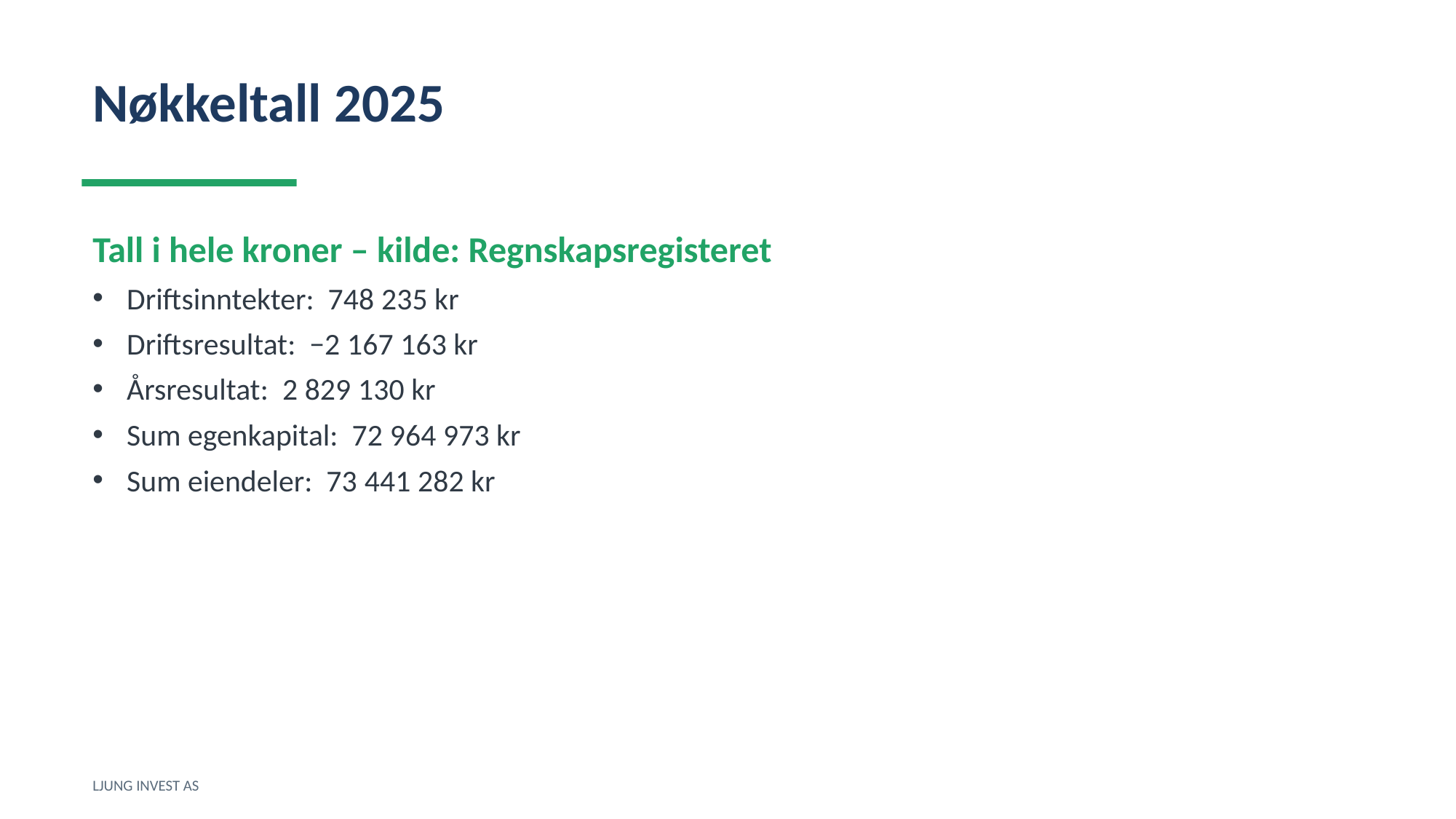

Nøkkeltall 2025

Tall i hele kroner – kilde: Regnskapsregisteret
Driftsinntekter:  748 235 kr
Driftsresultat:  −2 167 163 kr
Årsresultat:  2 829 130 kr
Sum egenkapital:  72 964 973 kr
Sum eiendeler:  73 441 282 kr
LJUNG INVEST AS